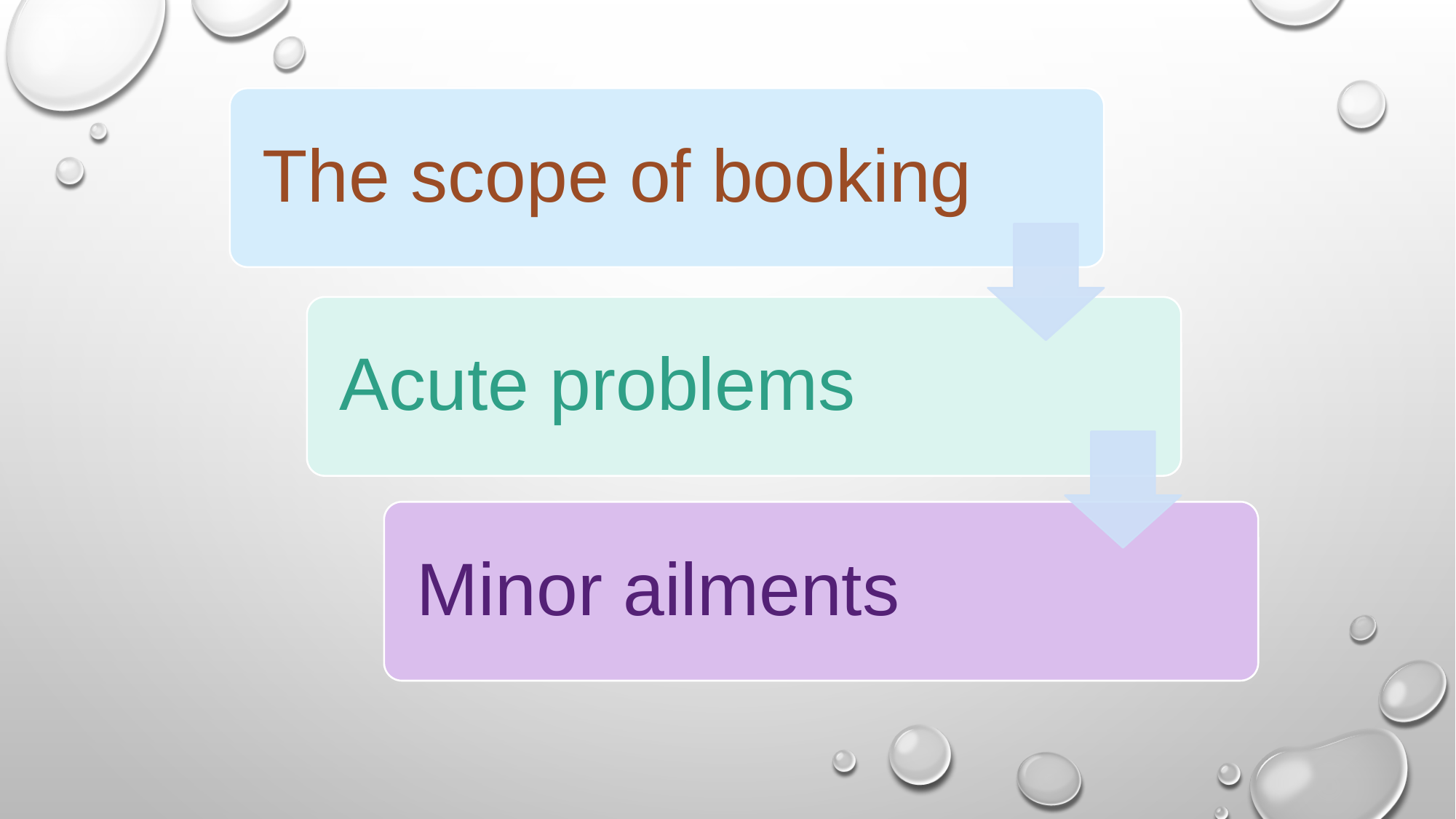

The scope of booking
Acute problems
Minor ailments